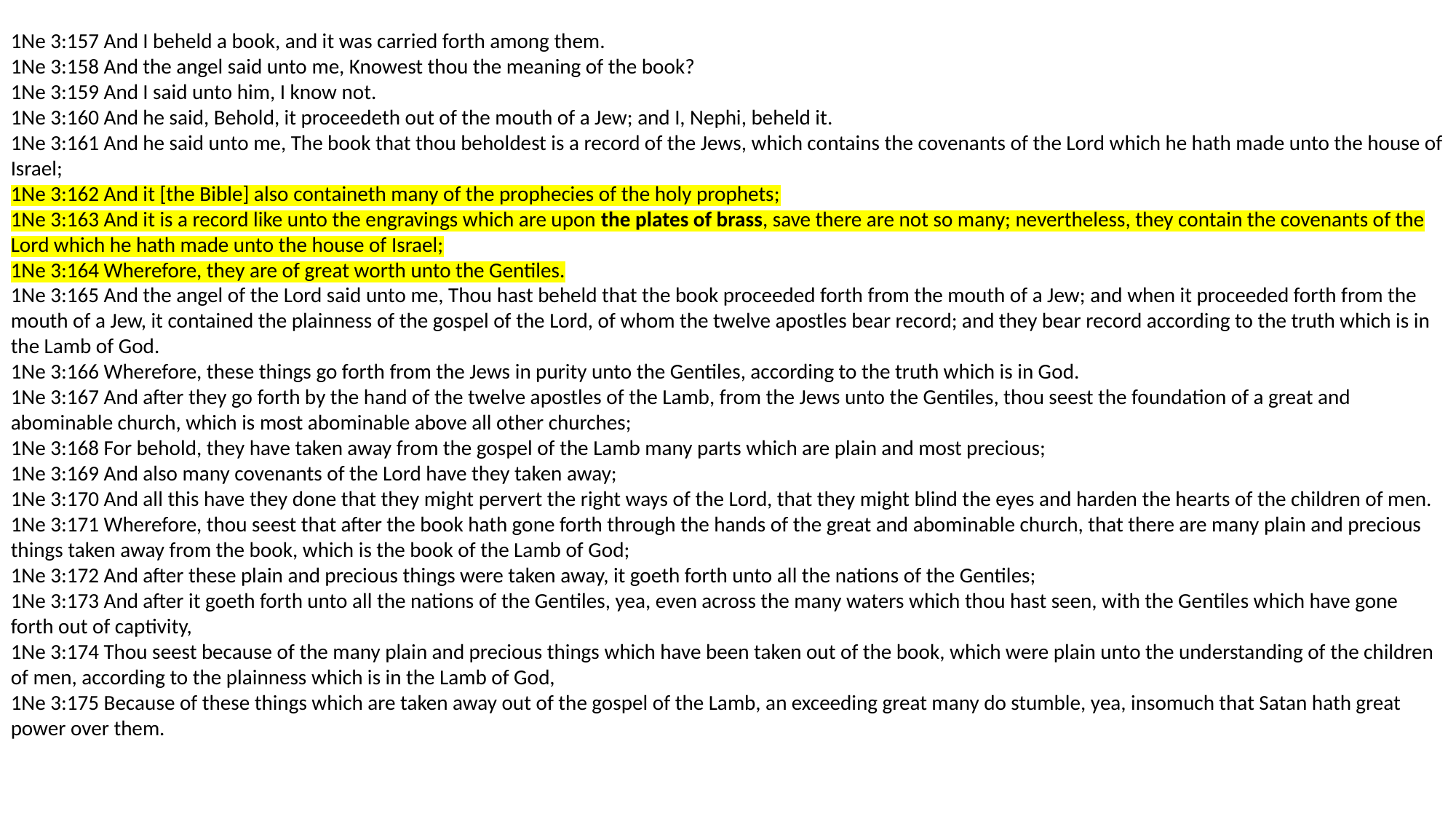

1Ne 3:157 And I beheld a book, and it was carried forth among them.
1Ne 3:158 And the angel said unto me, Knowest thou the meaning of the book?
1Ne 3:159 And I said unto him, I know not.
1Ne 3:160 And he said, Behold, it proceedeth out of the mouth of a Jew; and I, Nephi, beheld it.
1Ne 3:161 And he said unto me, The book that thou beholdest is a record of the Jews, which contains the covenants of the Lord which he hath made unto the house of Israel;
1Ne 3:162 And it [the Bible] also containeth many of the prophecies of the holy prophets;
1Ne 3:163 And it is a record like unto the engravings which are upon the plates of brass, save there are not so many; nevertheless, they contain the covenants of the Lord which he hath made unto the house of Israel;
1Ne 3:164 Wherefore, they are of great worth unto the Gentiles.
1Ne 3:165 And the angel of the Lord said unto me, Thou hast beheld that the book proceeded forth from the mouth of a Jew; and when it proceeded forth from the mouth of a Jew, it contained the plainness of the gospel of the Lord, of whom the twelve apostles bear record; and they bear record according to the truth which is in the Lamb of God.
1Ne 3:166 Wherefore, these things go forth from the Jews in purity unto the Gentiles, according to the truth which is in God.
1Ne 3:167 And after they go forth by the hand of the twelve apostles of the Lamb, from the Jews unto the Gentiles, thou seest the foundation of a great and abominable church, which is most abominable above all other churches;
1Ne 3:168 For behold, they have taken away from the gospel of the Lamb many parts which are plain and most precious;
1Ne 3:169 And also many covenants of the Lord have they taken away;
1Ne 3:170 And all this have they done that they might pervert the right ways of the Lord, that they might blind the eyes and harden the hearts of the children of men.
1Ne 3:171 Wherefore, thou seest that after the book hath gone forth through the hands of the great and abominable church, that there are many plain and precious things taken away from the book, which is the book of the Lamb of God;
1Ne 3:172 And after these plain and precious things were taken away, it goeth forth unto all the nations of the Gentiles;
1Ne 3:173 And after it goeth forth unto all the nations of the Gentiles, yea, even across the many waters which thou hast seen, with the Gentiles which have gone forth out of captivity,
1Ne 3:174 Thou seest because of the many plain and precious things which have been taken out of the book, which were plain unto the understanding of the children of men, according to the plainness which is in the Lamb of God,
1Ne 3:175 Because of these things which are taken away out of the gospel of the Lamb, an exceeding great many do stumble, yea, insomuch that Satan hath great power over them.